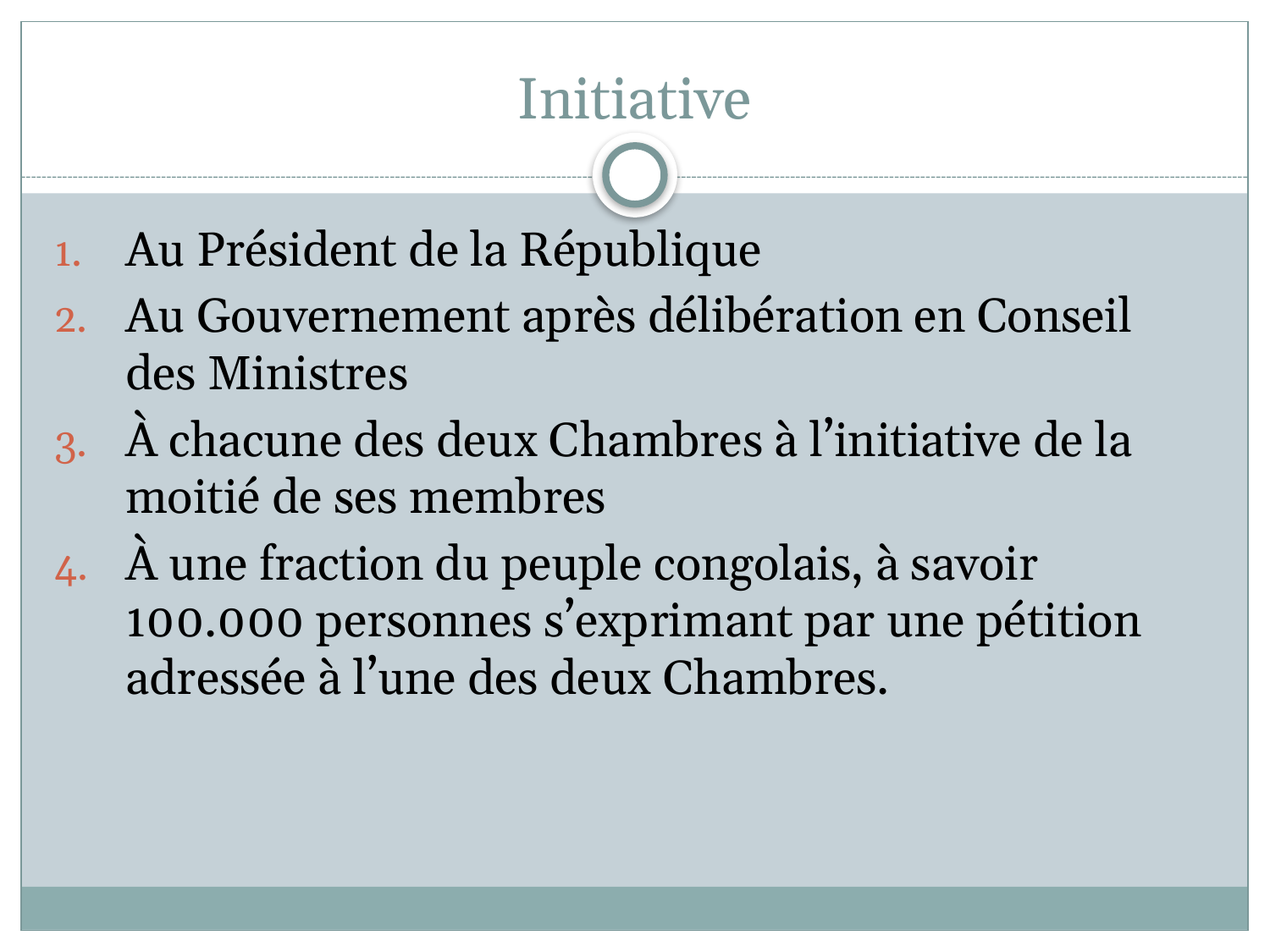

# Initiative
Au Président de la République
Au Gouvernement après délibération en Conseil des Ministres
À chacune des deux Chambres à l’initiative de la moitié de ses membres
À une fraction du peuple congolais, à savoir 100.000 personnes s’exprimant par une pétition adressée à l’une des deux Chambres.